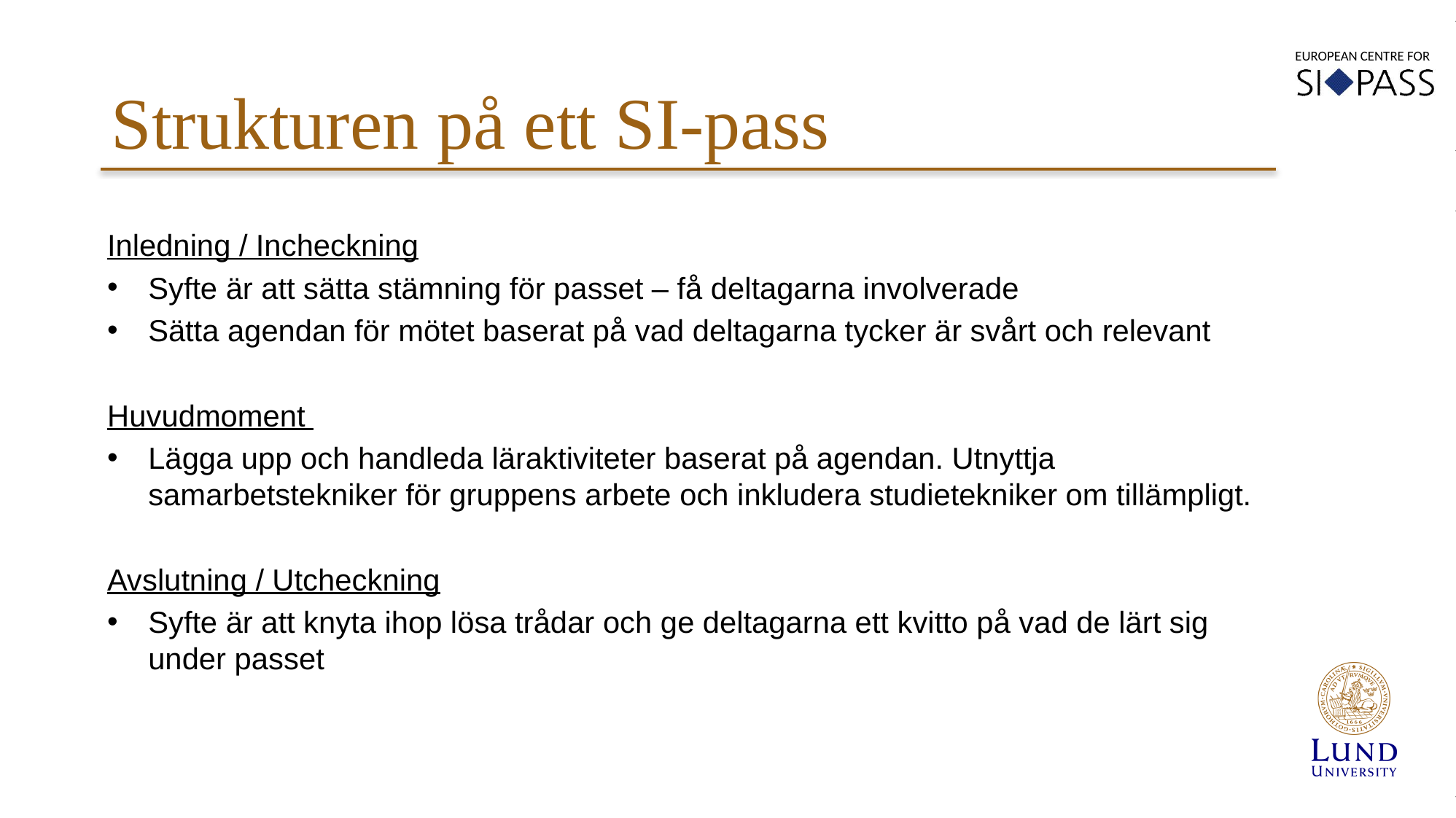

# Strukturen på ett SI-pass
Inledning / Incheckning
Syfte är att sätta stämning för passet – få deltagarna involverade
Sätta agendan för mötet baserat på vad deltagarna tycker är svårt och relevant

Huvudmoment
Lägga upp och handleda läraktiviteter baserat på agendan. Utnyttja samarbetstekniker för gruppens arbete och inkludera studietekniker om tillämpligt.

Avslutning / Utcheckning
Syfte är att knyta ihop lösa trådar och ge deltagarna ett kvitto på vad de lärt sig under passet